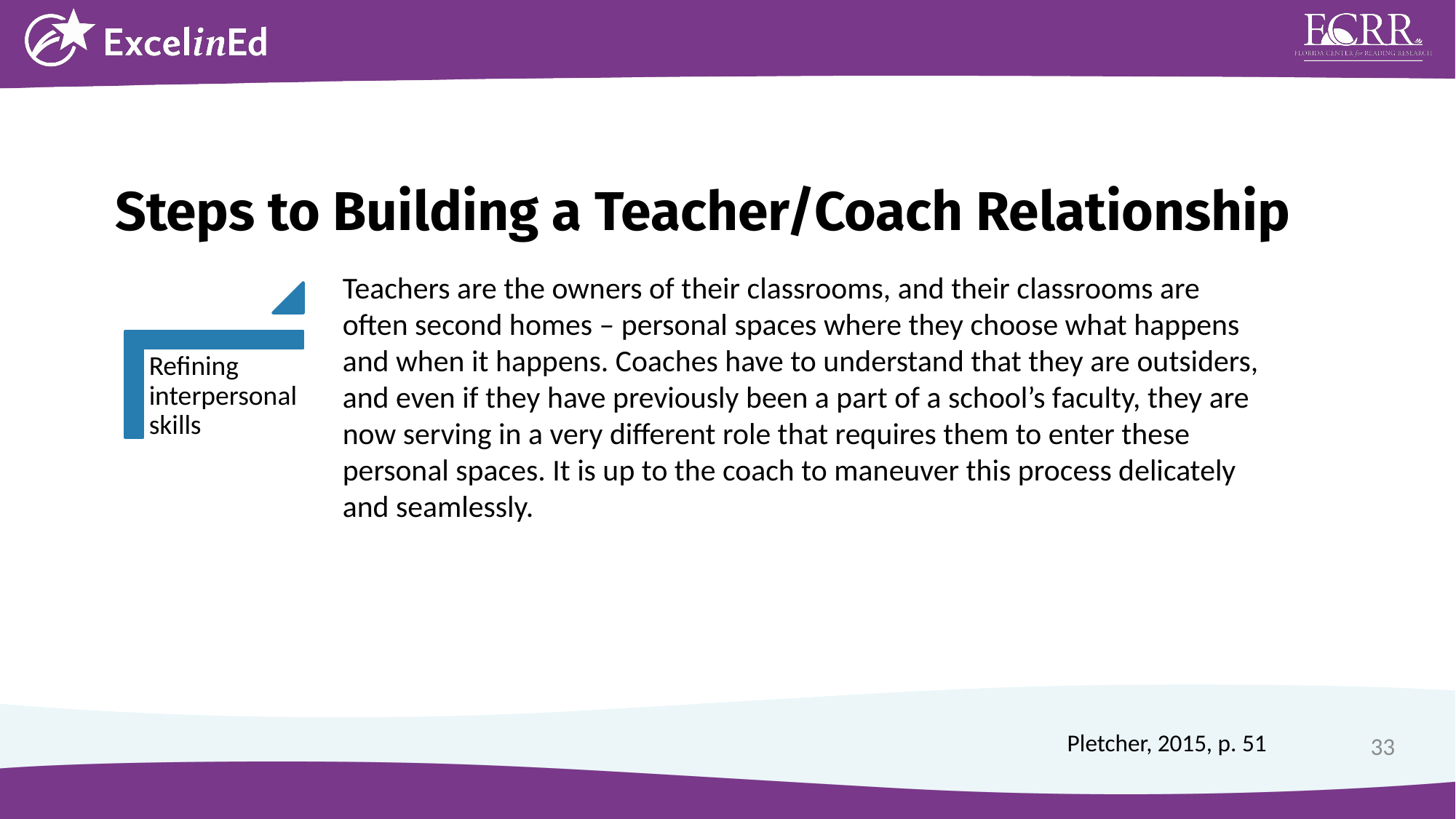

Steps to Building a Teacher/Coach Relationship
Teachers are the owners of their classrooms, and their classrooms are often second homes – personal spaces where they choose what happens and when it happens. Coaches have to understand that they are outsiders, and even if they have previously been a part of a school’s faculty, they are now serving in a very different role that requires them to enter these personal spaces. It is up to the coach to maneuver this process delicately and seamlessly.

Refining interpersonal skills

Pletcher, 2015, p. 51
33